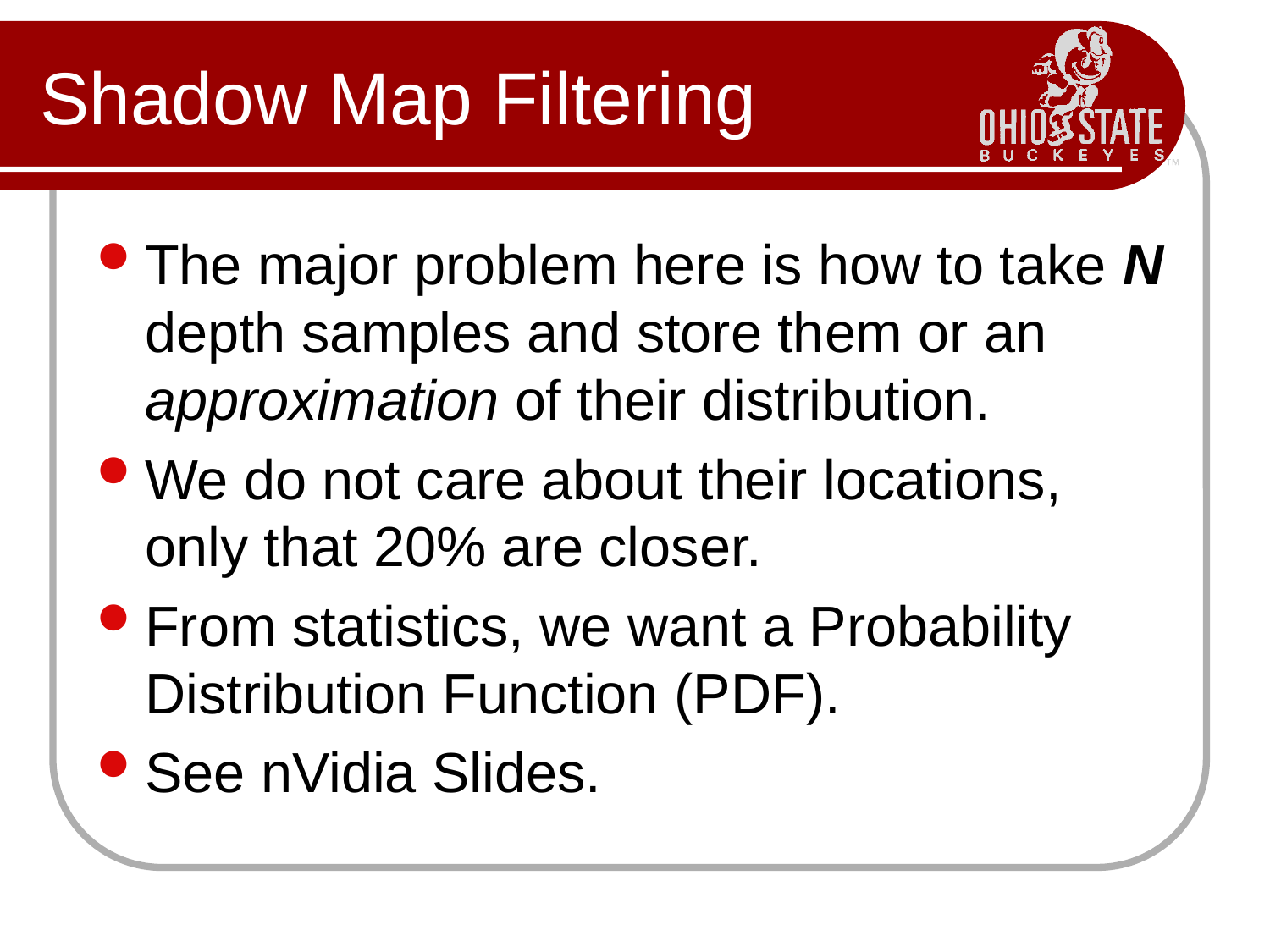

# Shadow Map Filtering
The major problem here is how to take N depth samples and store them or an approximation of their distribution.
We do not care about their locations, only that 20% are closer.
From statistics, we want a Probability Distribution Function (PDF).
See nVidia Slides.